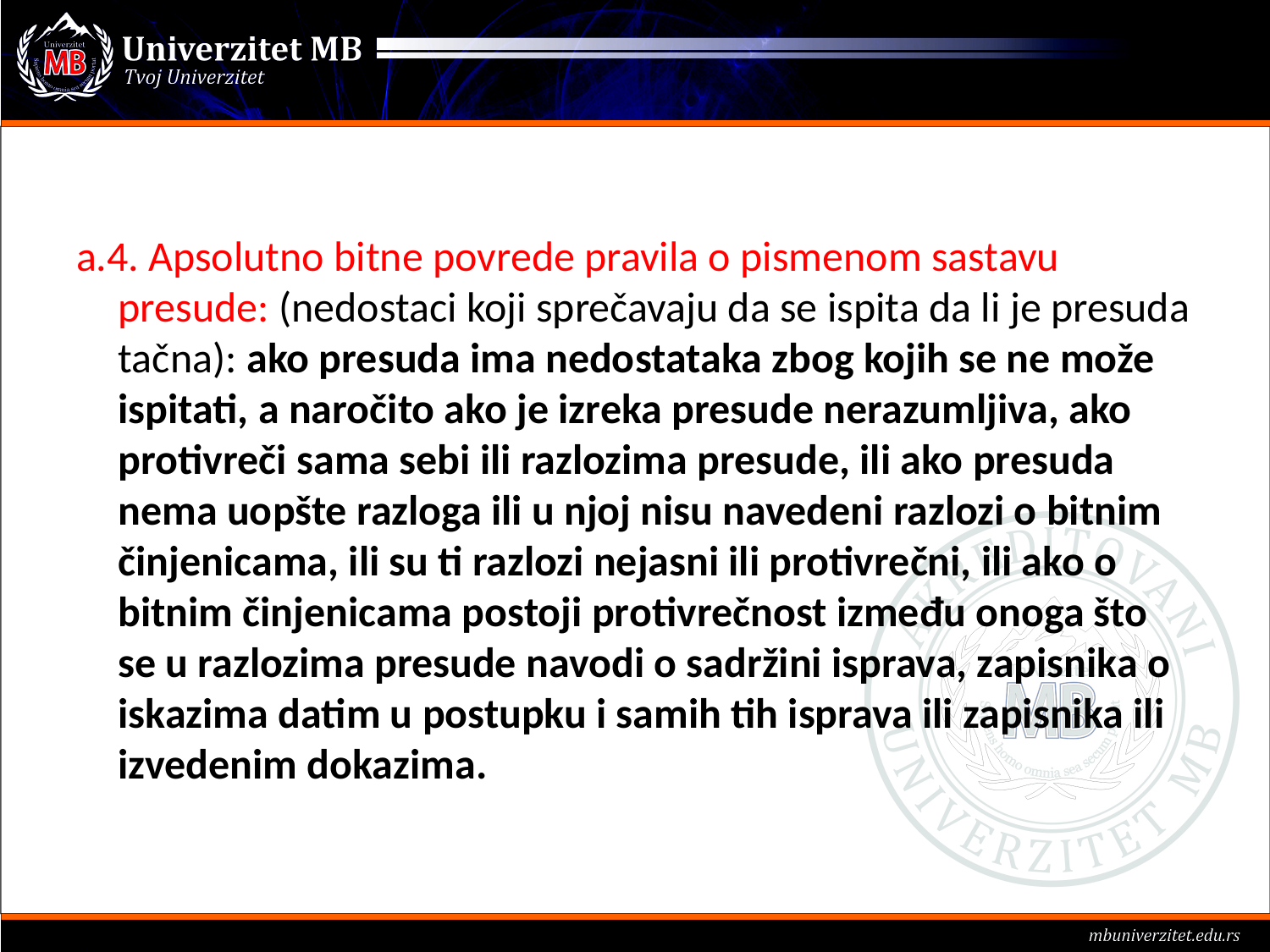

#
a.4. Apsolutno bitne povrede pravila o pismenom sastavu presude: (nedostaci koji sprečavaju da se ispita da li je presuda tačna): ako presuda ima nedostataka zbog kojih se ne može ispitati, a naročito ako je izreka presude nerazumljiva, ako protivreči sama sebi ili razlozima presude, ili ako presuda nema uopšte razloga ili u njoj nisu navedeni razlozi o bitnim činjenicama, ili su ti razlozi nejasni ili protivrečni, ili ako o bitnim činjenicama postoji protivrečnost između onoga što se u razlozima presude navodi o sadržini isprava, zapisnika o iskazima datim u postupku i samih tih isprava ili zapisnika ili izvedenim dokazima.